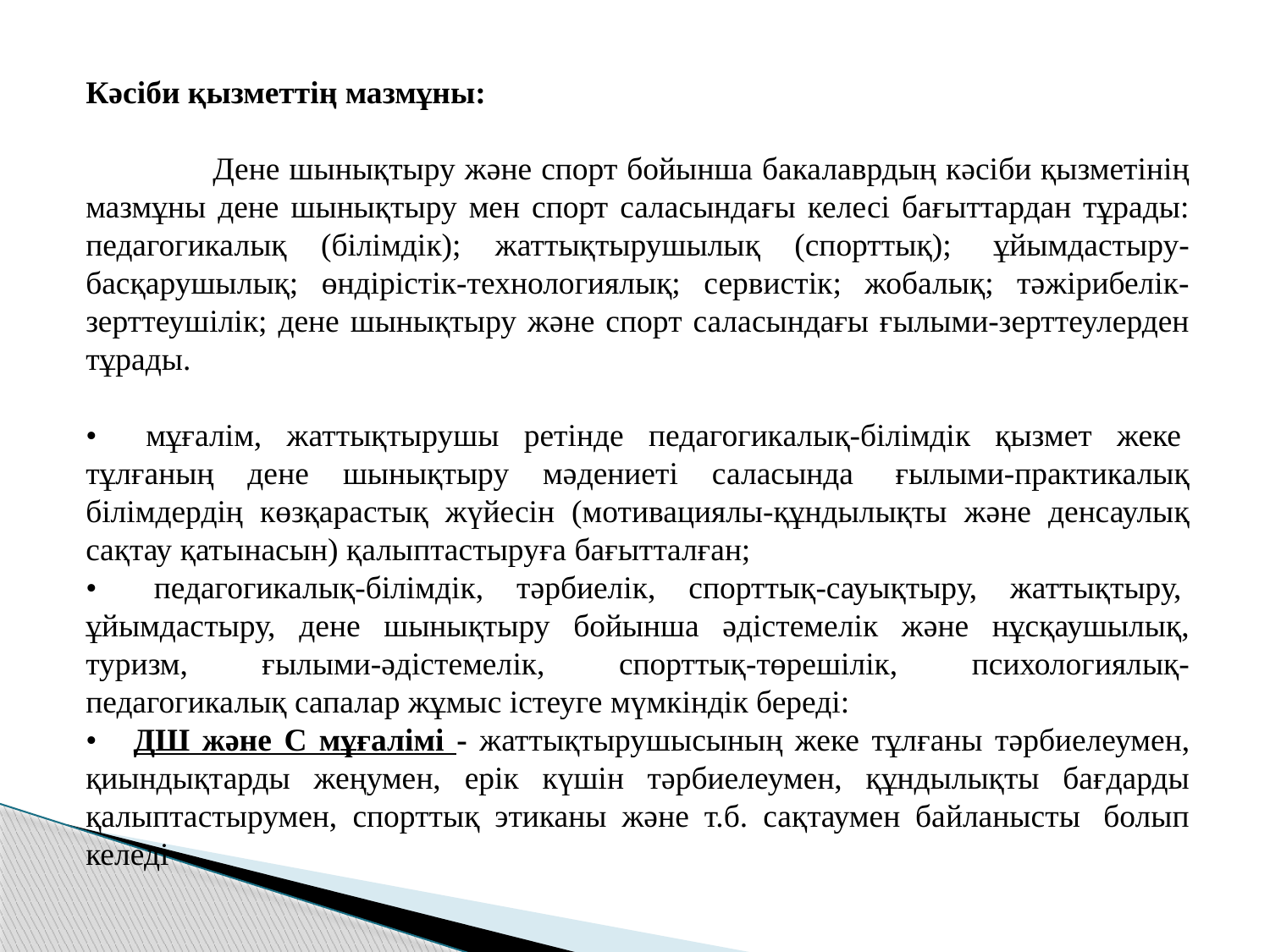

Кәсіби қызметтің мазмұны:

	Дене шынықтыру және спорт бойынша бакалаврдың кәсіби қызметінің мазмұны дене шынықтыру мен спорт саласындағы келесі бағыттардан тұрады: педагогикалық (білімдік); жаттықтырушылық (спорттық);  ұйымдастыру-басқарушылық; өндірістік-технологиялық; сервистік; жобалық; тәжірибелік-зерттеушілік; дене шынықтыру және спорт саласындағы ғылыми-зерттеулерден тұрады.

•    мұғалім, жаттықтырушы ретінде педагогикалық-білімдік қызмет жеке 
тұлғаның дене шынықтыру мәдениеті саласында  ғылыми-практикалық білімдердің көзқарастық жүйесін (мотивациялы-құндылықты және денсаулық сақтау қатынасын) қалыптастыруға бағытталған;
•    педагогикалық-білімдік, тәрбиелік, спорттық-сауықтыру, жаттықтыру, 
ұйымдастыру, дене шынықтыру бойынша әдістемелік және нұсқаушылық, туризм, ғылыми-әдістемелік, спорттық-төрешілік, психологиялық-педагогикалық сапалар жұмыс істеуге мүмкіндік береді:
•    ДШ және С мұғалімі - жаттықтырушысының жеке тұлғаны тәрбиелеумен, қиындықтарды жеңумен, ерік күшін тәрбиелеумен, құндылықты бағдарды қалыптастырумен, спорттық этиканы және т.б. сақтаумен байланысты  болып келеді